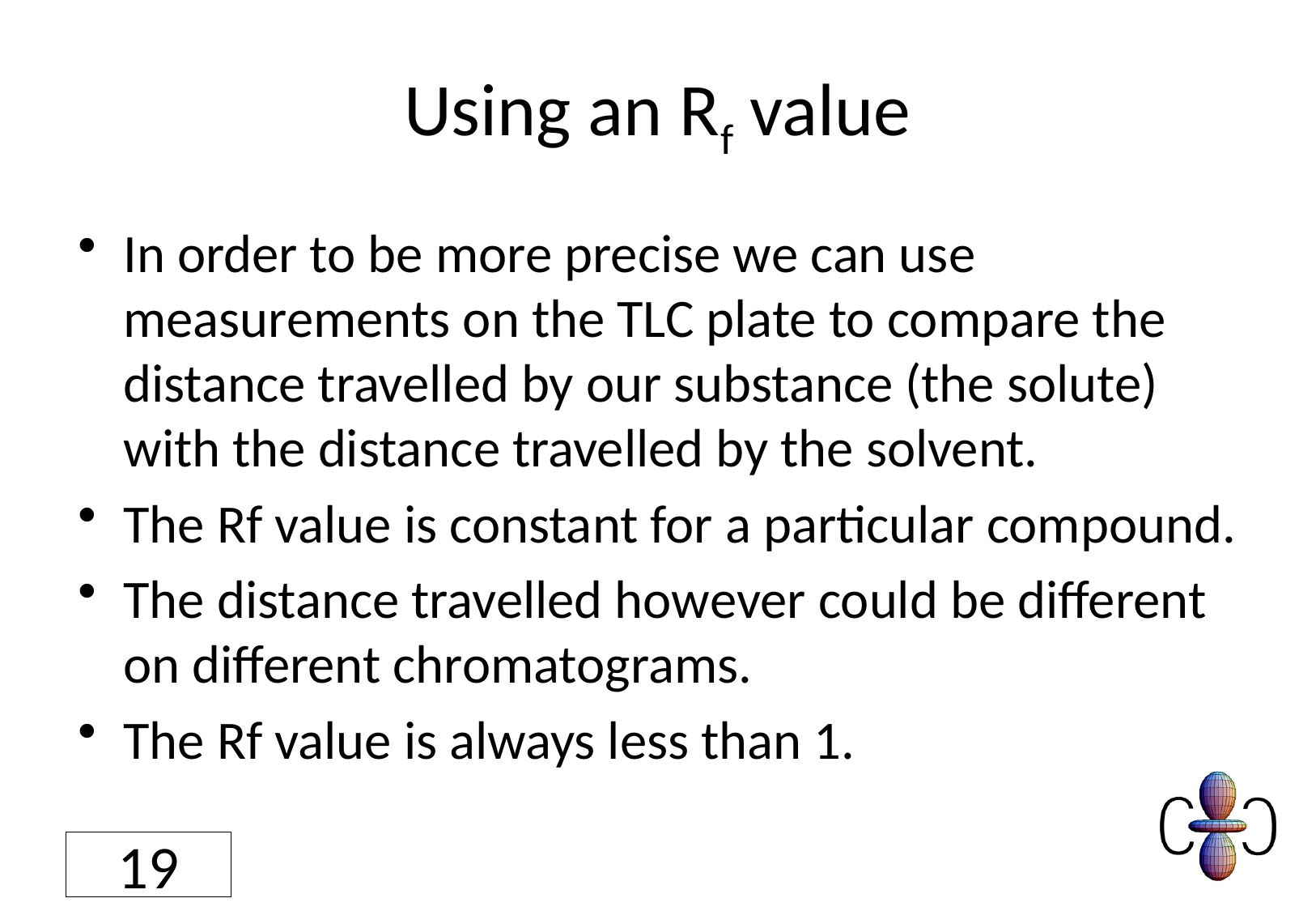

# Using an Rf value
In order to be more precise we can use measurements on the TLC plate to compare the distance travelled by our substance (the solute) with the distance travelled by the solvent.
The Rf value is constant for a particular compound.
The distance travelled however could be different on different chromatograms.
The Rf value is always less than 1.

19